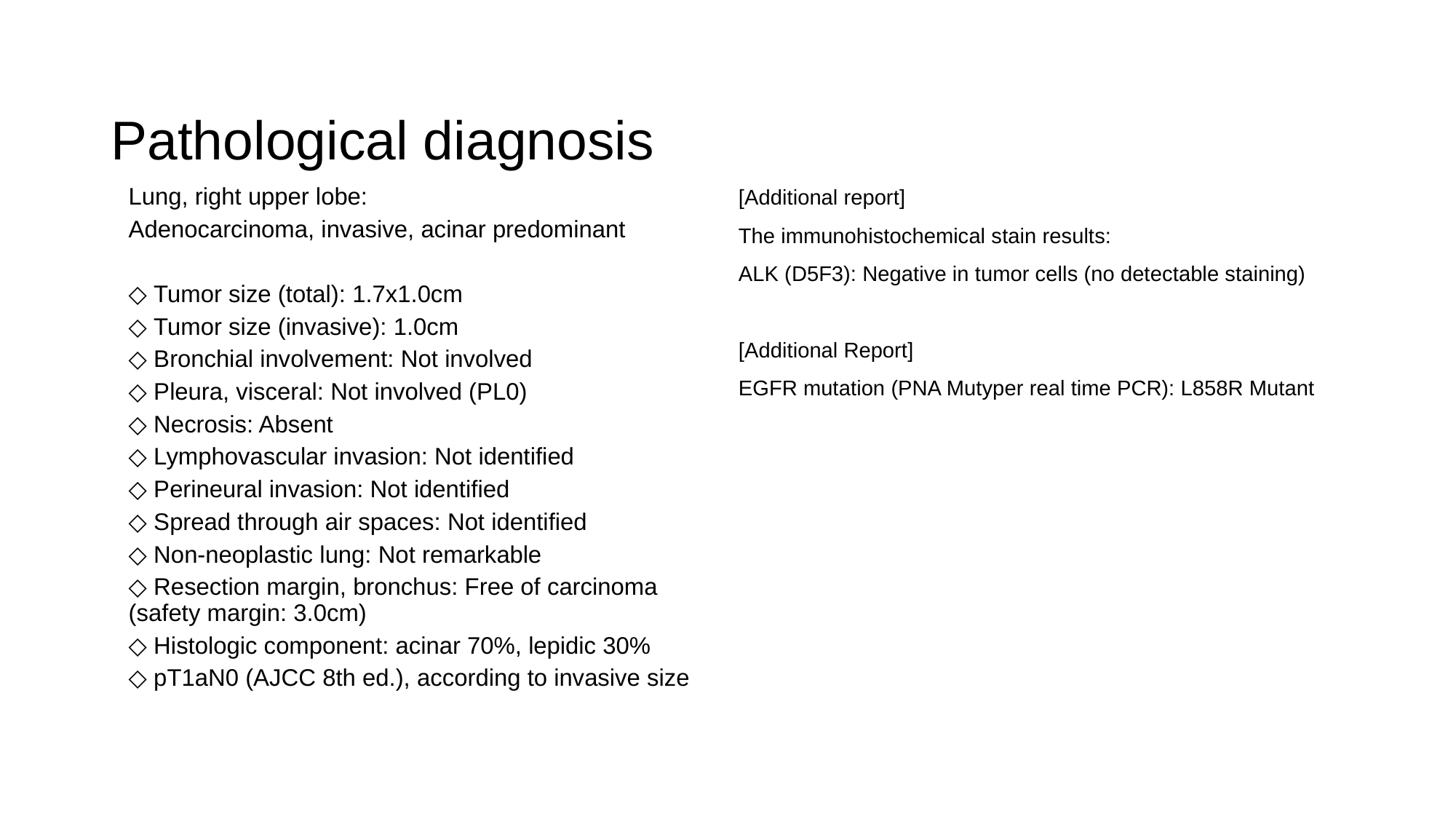

# Pathological diagnosis
Lung, right upper lobe:
Adenocarcinoma, invasive, acinar predominant

◇ Tumor size (total): 1.7x1.0cm
◇ Tumor size (invasive): 1.0cm
◇ Bronchial involvement: Not involved
◇ Pleura, visceral: Not involved (PL0)
◇ Necrosis: Absent
◇ Lymphovascular invasion: Not identified
◇ Perineural invasion: Not identified
◇ Spread through air spaces: Not identified
◇ Non-neoplastic lung: Not remarkable
◇ Resection margin, bronchus: Free of carcinoma (safety margin: 3.0cm)
◇ Histologic component: acinar 70%, lepidic 30%
◇ pT1aN0 (AJCC 8th ed.), according to invasive size
[Additional report]
The immunohistochemical stain results:
ALK (D5F3): Negative in tumor cells (no detectable staining)

[Additional Report]
EGFR mutation (PNA Mutyper real time PCR): L858R Mutant